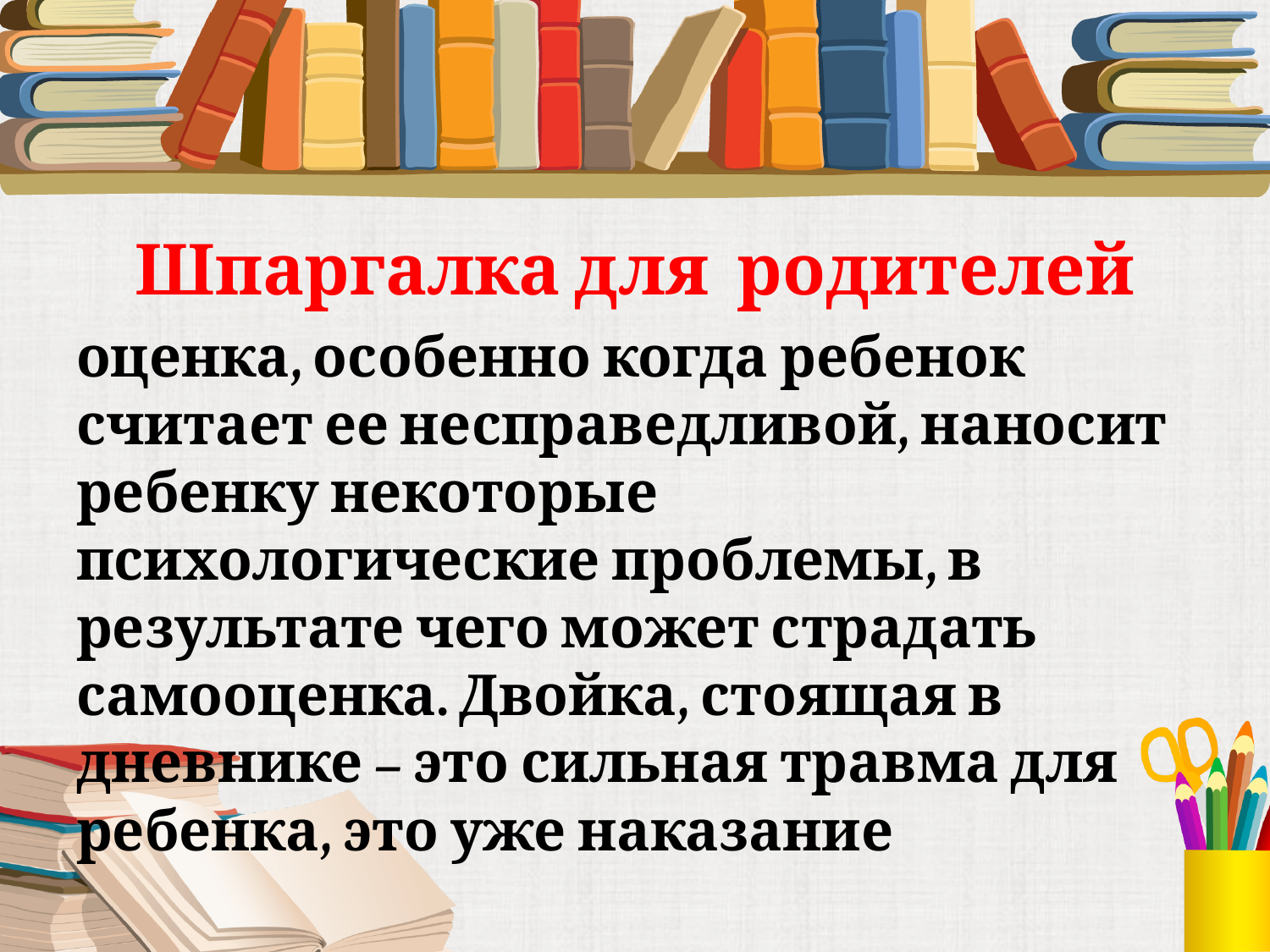

#
Шпаргалка для  родителей
оценка, особенно когда ребенок считает ее несправедливой, наносит ребенку некоторые психологические проблемы, в результате чего может страдать самооценка. Двойка, стоящая в дневнике – это сильная травма для ребенка, это уже наказание